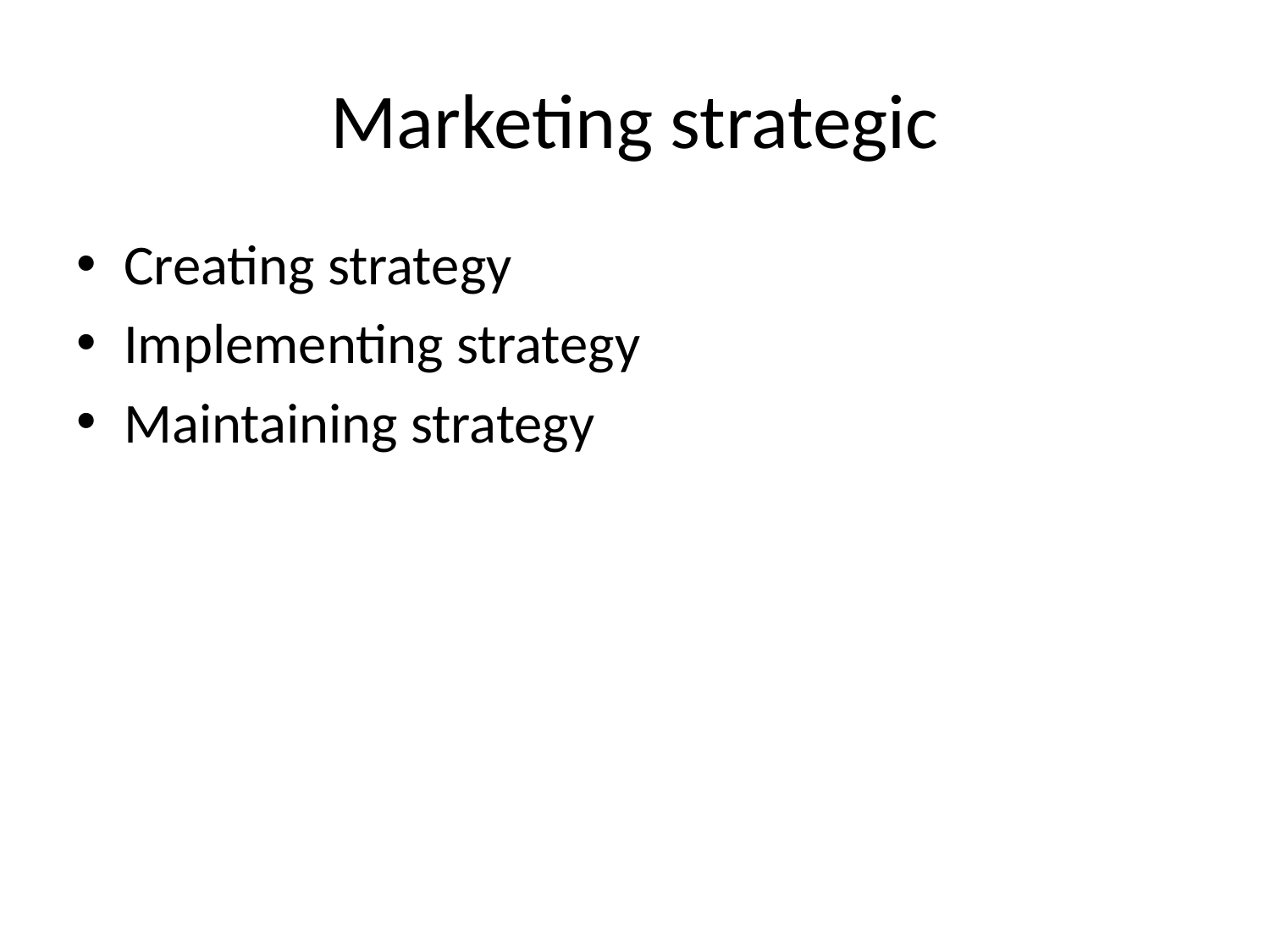

# Marketing strategic
Creating strategy
Implementing strategy
Maintaining strategy